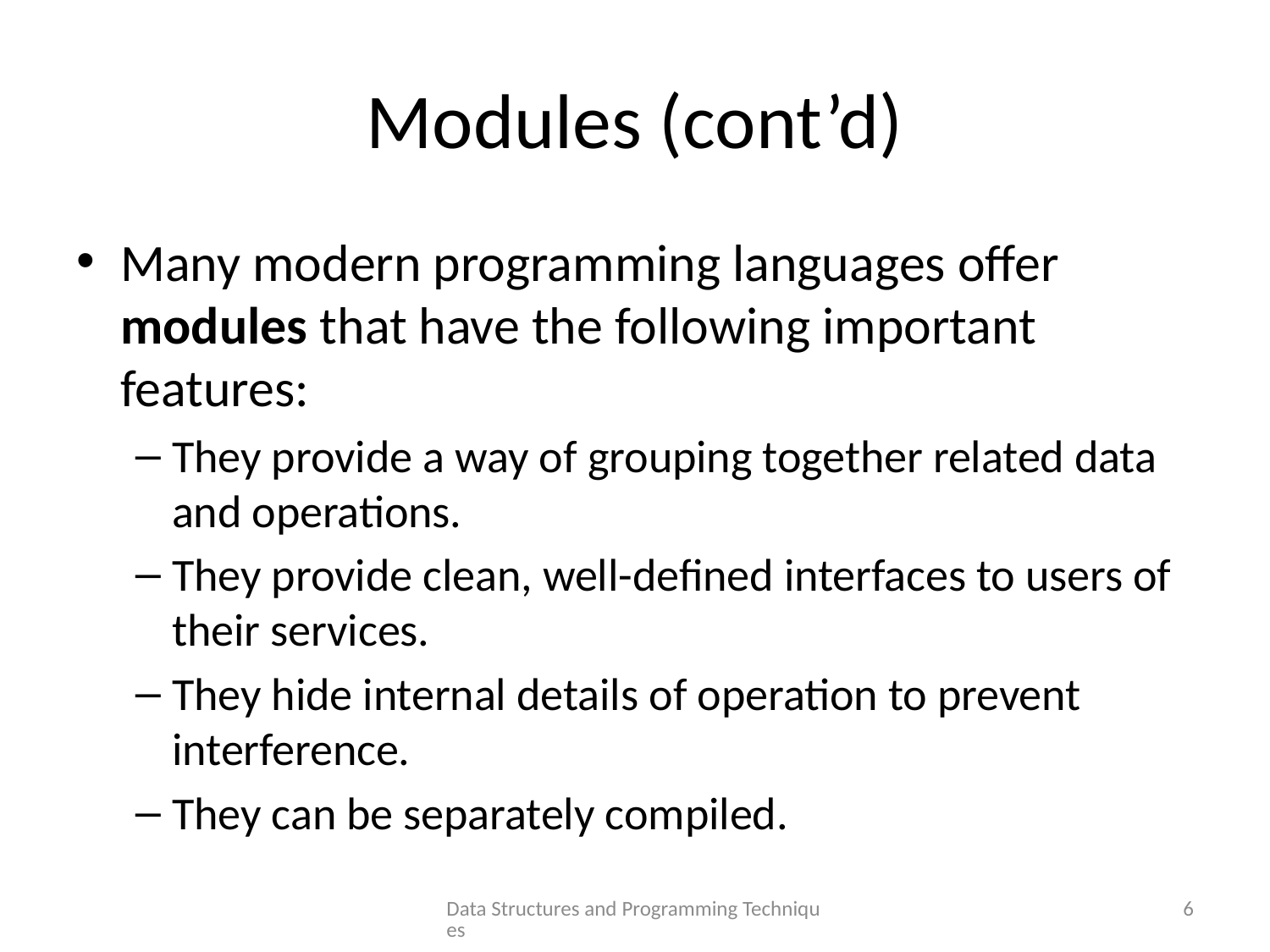

# Modules (cont’d)
Many modern programming languages offer  modules that have the following important features:
They provide a way of grouping together related data and operations.
They provide clean, well-defined interfaces to users of their services.
They hide internal details of operation to prevent interference.
They can be separately compiled.
Data Structures and Programming Techniques
6